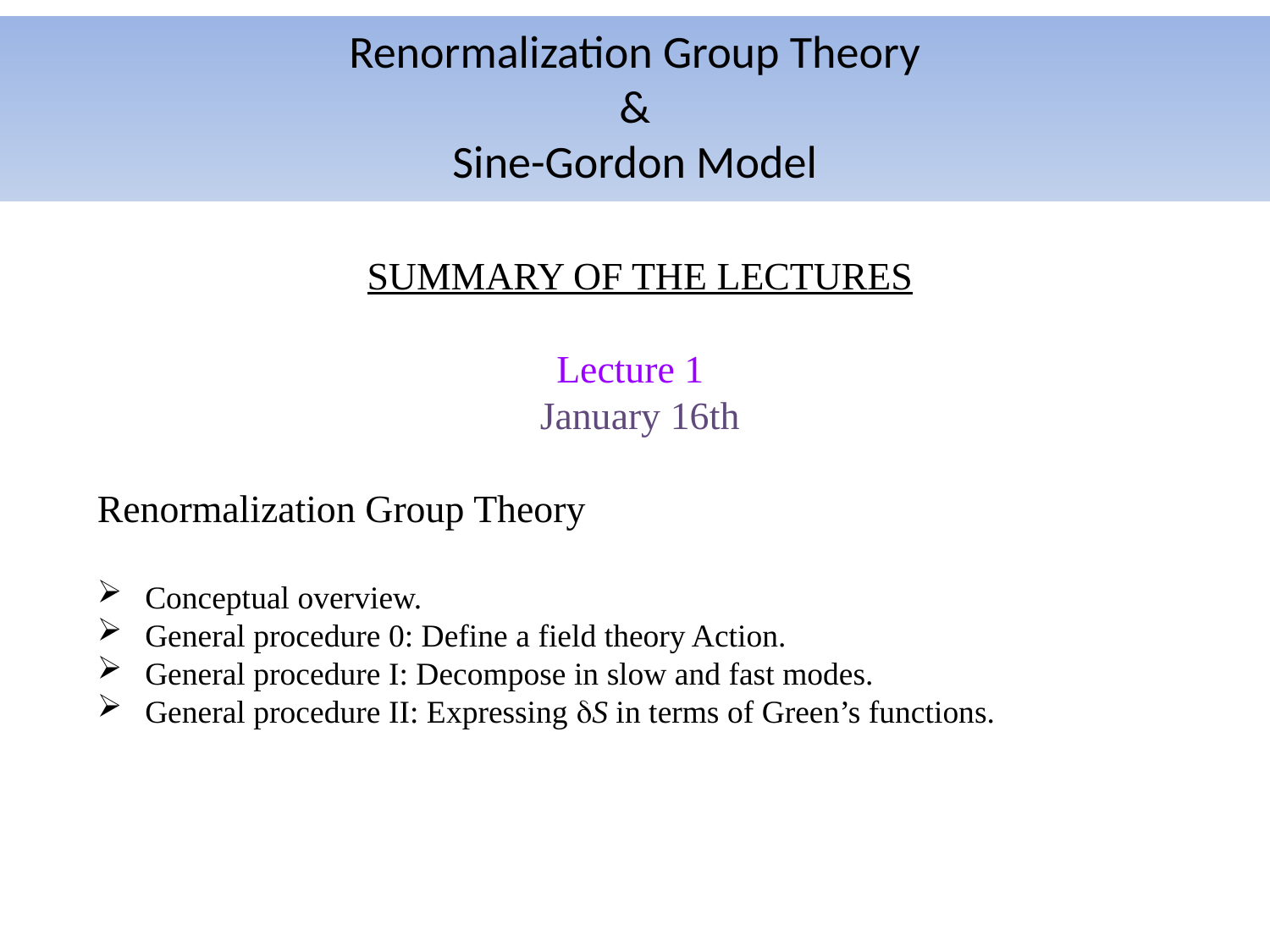

Renormalization Group Theory
&
Sine-Gordon Model
SUMMARY OF THE LECTURES

Lecture 1
January 16th

Renormalization Group Theory

Conceptual overview.
General procedure 0: Define a field theory Action.
General procedure I: Decompose in slow and fast modes.
General procedure II: Expressing δS in terms of Green’s functions.